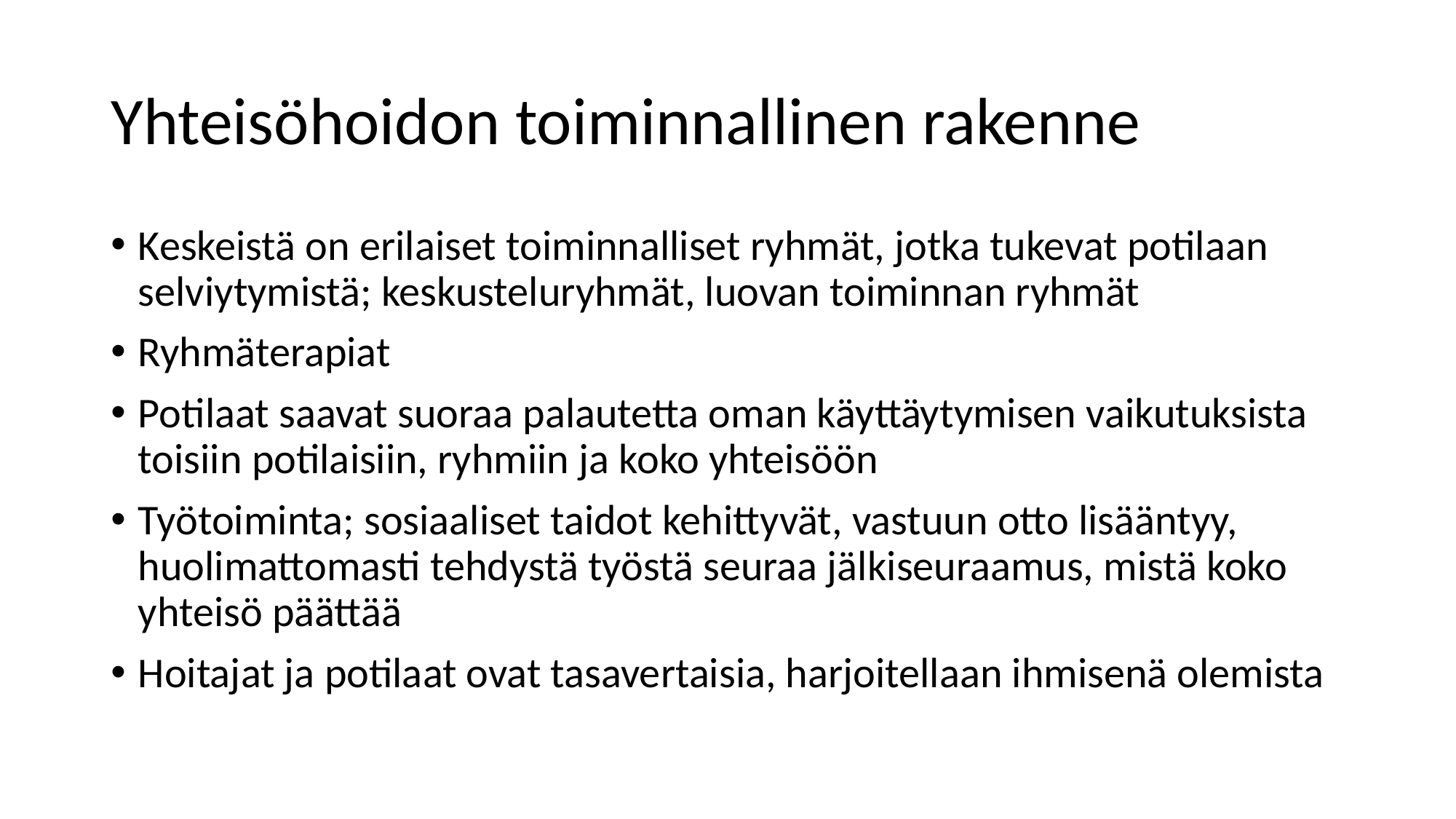

# Yhteisöhoidon toiminnallinen rakenne
Keskeistä on erilaiset toiminnalliset ryhmät, jotka tukevat potilaan selviytymistä; keskusteluryhmät, luovan toiminnan ryhmät
Ryhmäterapiat
Potilaat saavat suoraa palautetta oman käyttäytymisen vaikutuksista toisiin potilaisiin, ryhmiin ja koko yhteisöön
Työtoiminta; sosiaaliset taidot kehittyvät, vastuun otto lisääntyy, huolimattomasti tehdystä työstä seuraa jälkiseuraamus, mistä koko yhteisö päättää
Hoitajat ja potilaat ovat tasavertaisia, harjoitellaan ihmisenä olemista